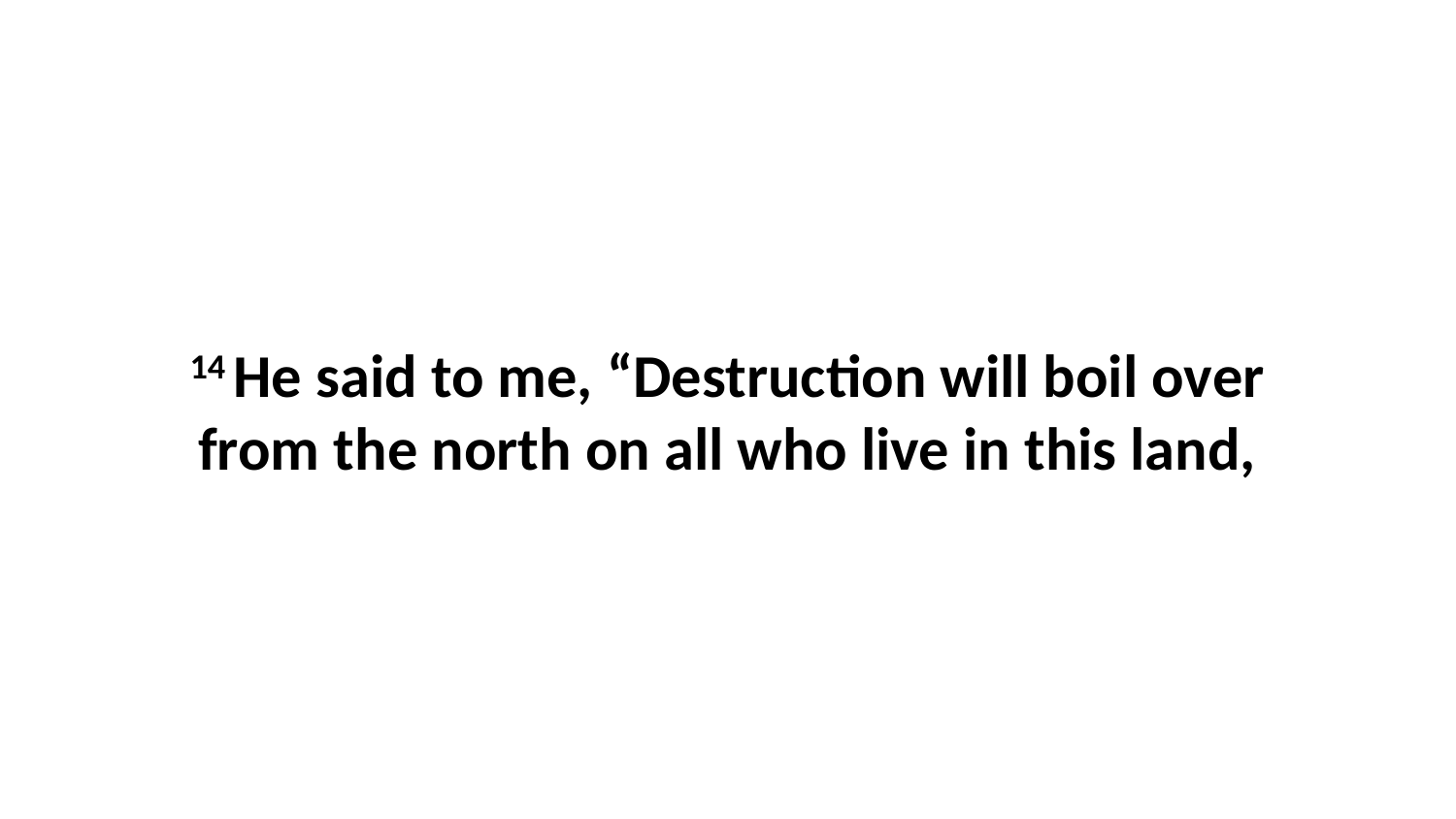

14 He said to me, “Destruction will boil over from the north on all who live in this land,